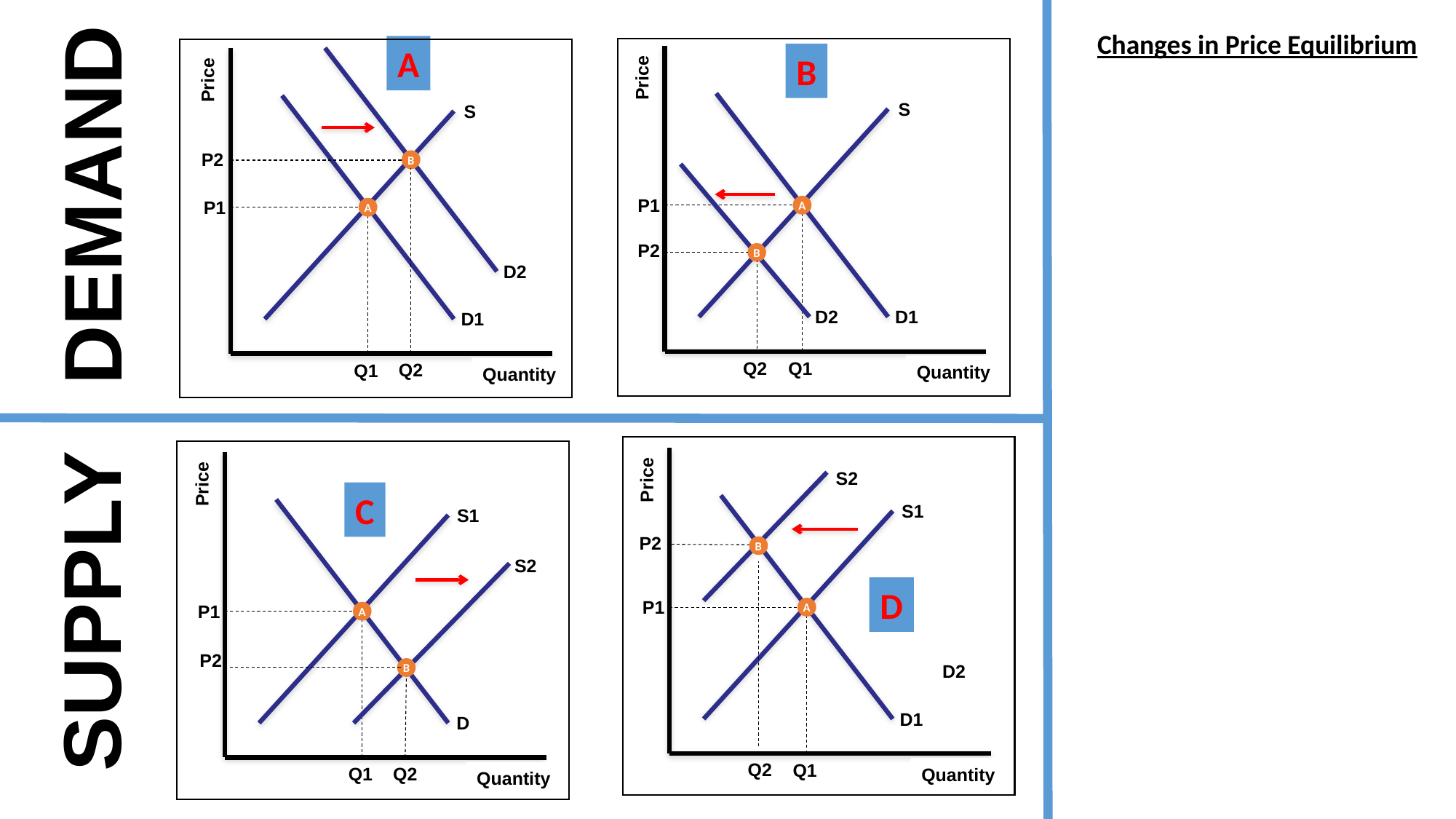

Changes in Price Equilibrium
A
Price
S
P2
B
P1
A
D2
D1
Q2
Q1
Quantity

B
Price
S
P1
A
P2
B
D2
D1
Q1
Q2
Quantity
DEMAND

S2
Price
S1
P2
B
D
P1
A
D2
D1
Q2
Q1
Quantity

Price
C
S1
S2
P1
A
P2
B
D
Q2
Q1
Quantity
SUPPLY